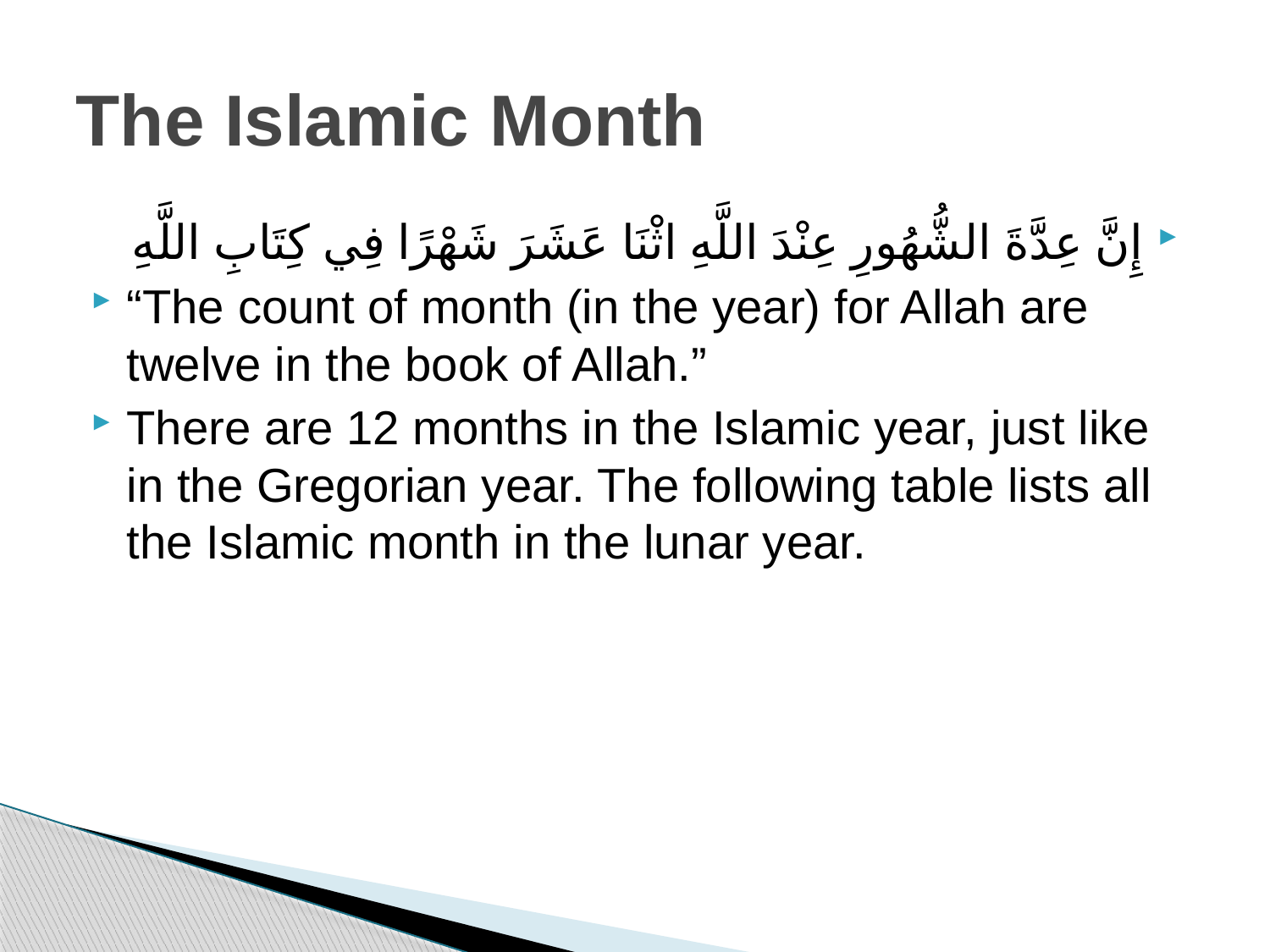

# The Islamic Month
إِنَّ عِدَّةَ الشُّهُورِ عِنْدَ اللَّهِ اثْنَا عَشَرَ شَهْرًا فِي كِتَابِ اللَّهِ
“The count of month (in the year) for Allah are twelve in the book of Allah.”
There are 12 months in the Islamic year, just like in the Gregorian year. The following table lists all the Islamic month in the lunar year.